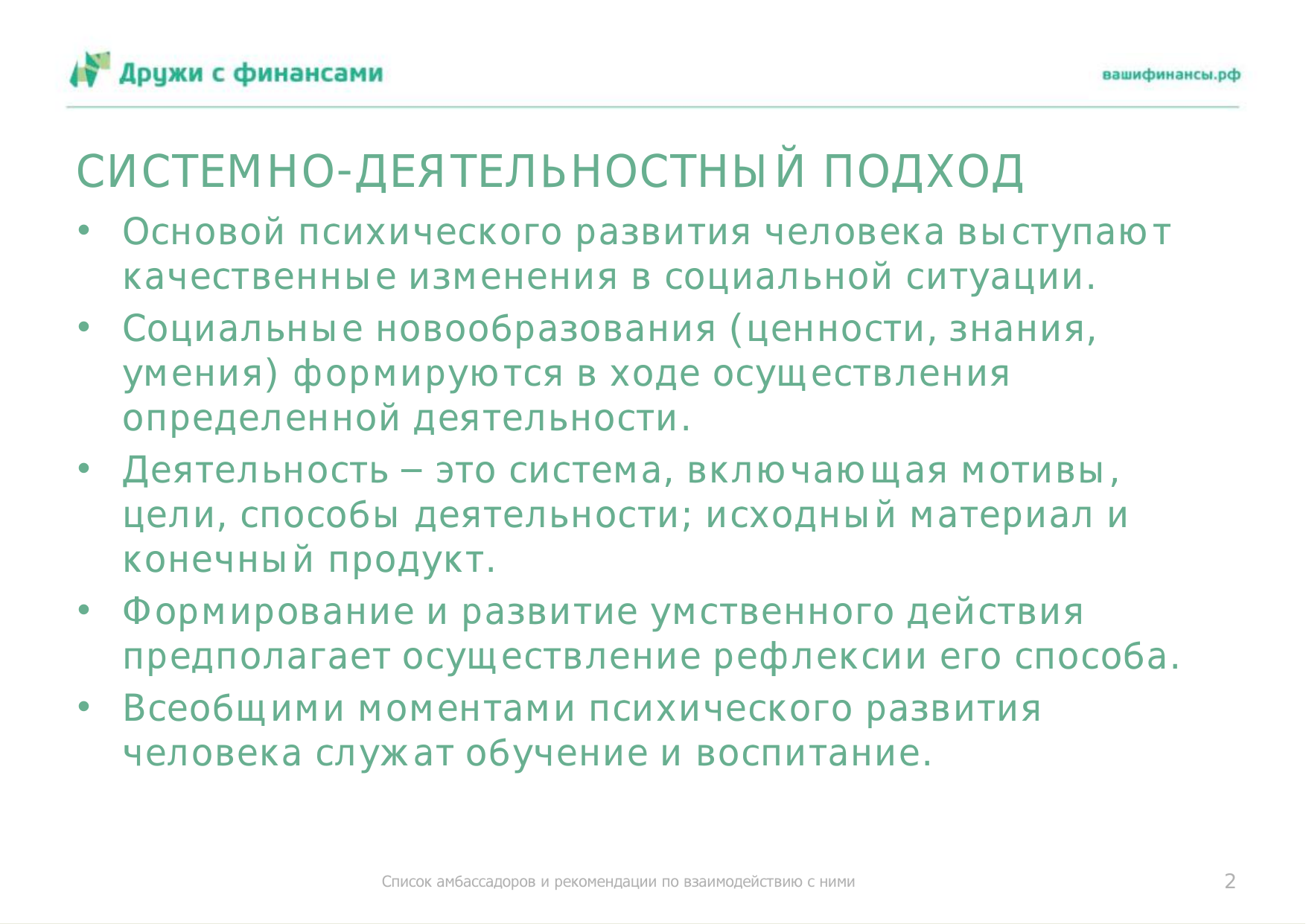

# СИСТЕМНО-ДЕЯТЕЛЬНОСТНЫЙ ПОДХОД
Основой психического развития человека выступают качественные изменения в социальной ситуации.
Социальные новообразования (ценности, знания, умения) формируются в ходе осуществления определенной деятельности.
Деятельность – это система, включающая мотивы, цели, способы деятельности; исходный материал и конечный продукт.
Формирование и развитие умственного действия предполагает осуществление рефлексии его способа.
Всеобщими моментами психического развития человека служат обучение и воспитание.

2
Список амбассадоров и рекомендации по взаимодействию с ними